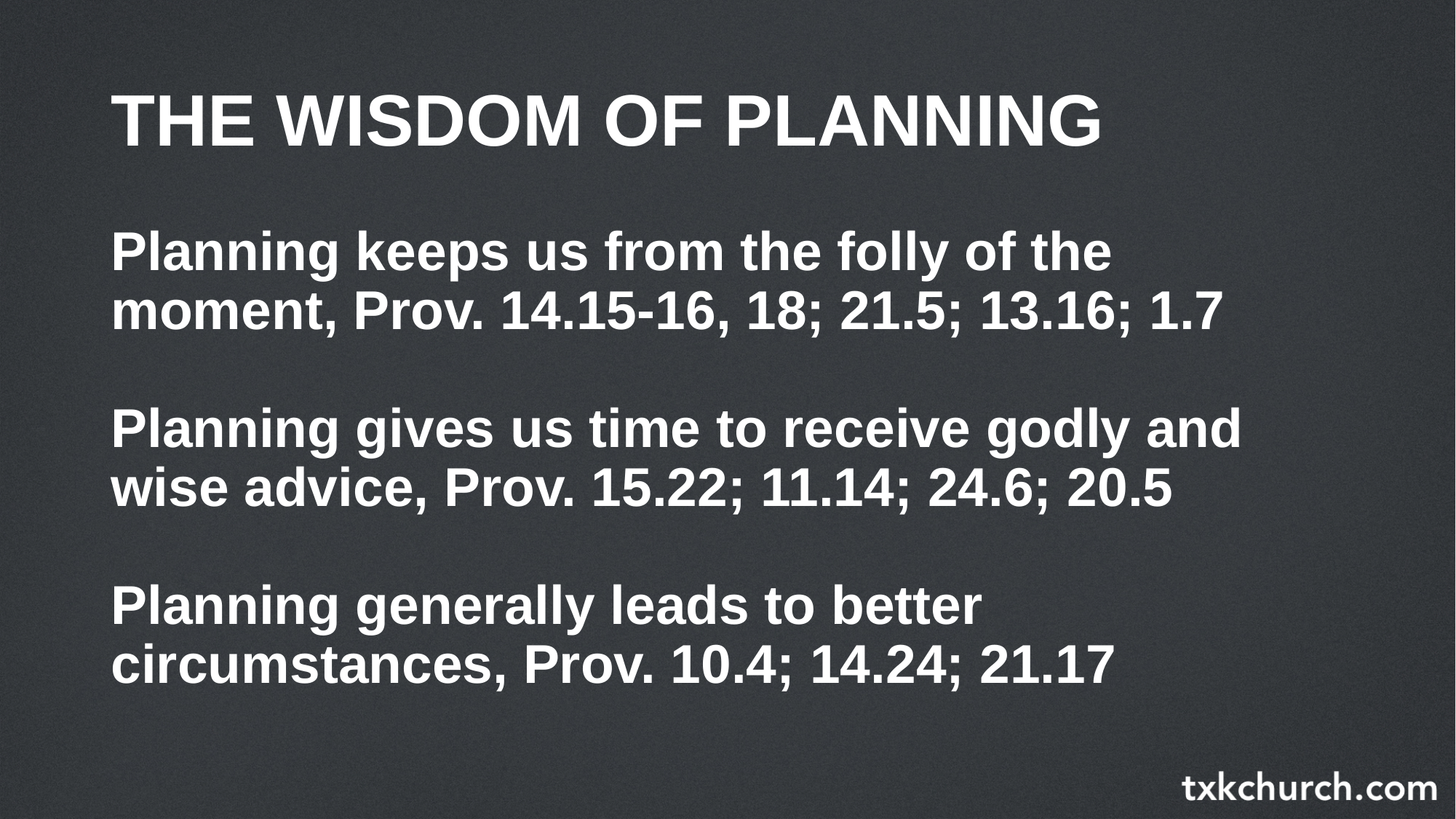

# THE WISDOM OF PLANNING
Planning keeps us from the folly of the moment, Prov. 14.15-16, 18; 21.5; 13.16; 1.7

Planning gives us time to receive godly and wise advice, Prov. 15.22; 11.14; 24.6; 20.5

Planning generally leads to better circumstances, Prov. 10.4; 14.24; 21.17